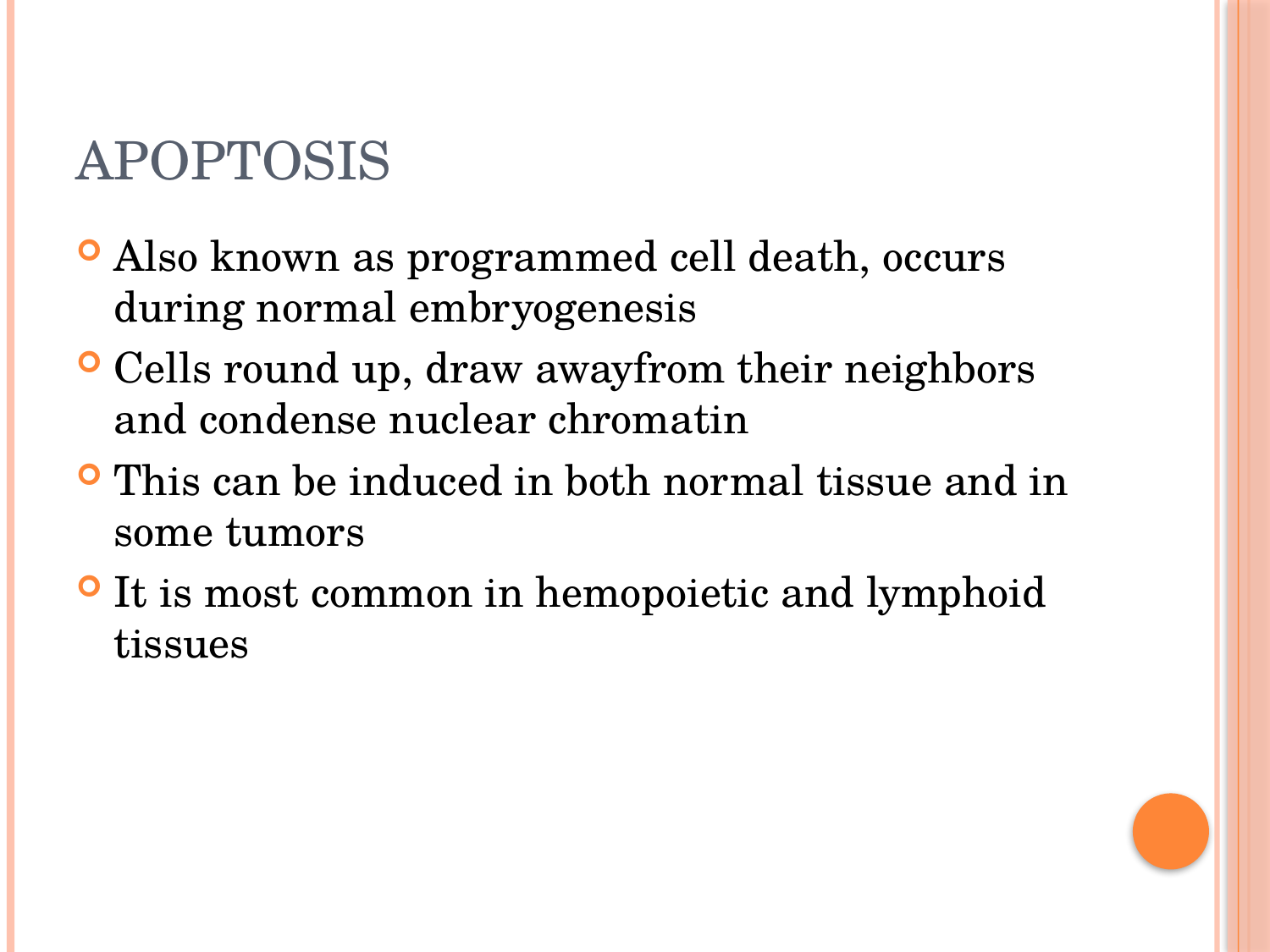

# Apoptosis
Also known as programmed cell death, occurs during normal embryogenesis
Cells round up, draw awayfrom their neighbors and condense nuclear chromatin
This can be induced in both normal tissue and in some tumors
It is most common in hemopoietic and lymphoid tissues